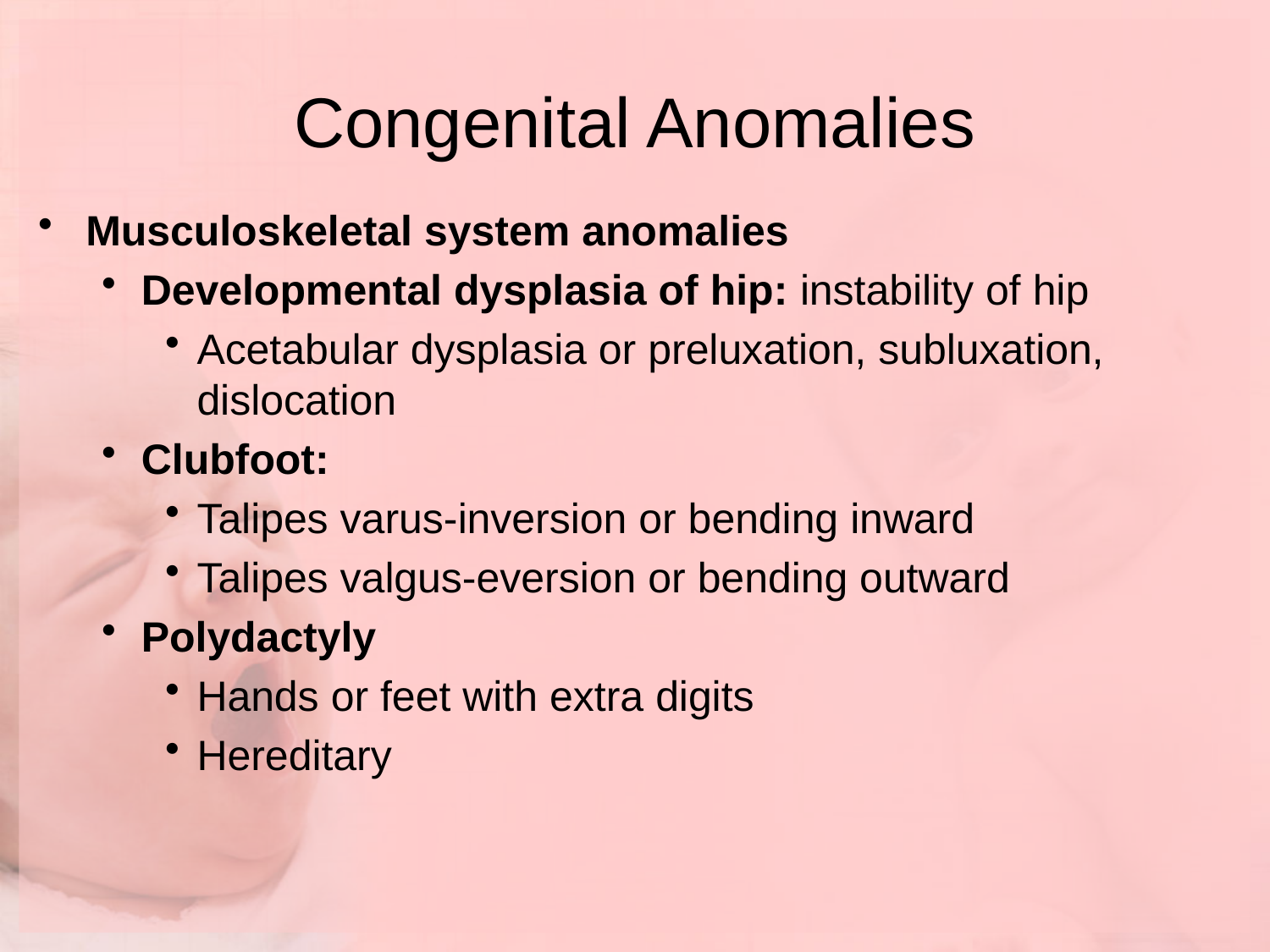

# Congenital Anomalies
Musculoskeletal system anomalies
Developmental dysplasia of hip: instability of hip
Acetabular dysplasia or preluxation, subluxation, dislocation
Clubfoot:
Talipes varus-inversion or bending inward
Talipes valgus-eversion or bending outward
Polydactyly
Hands or feet with extra digits
Hereditary